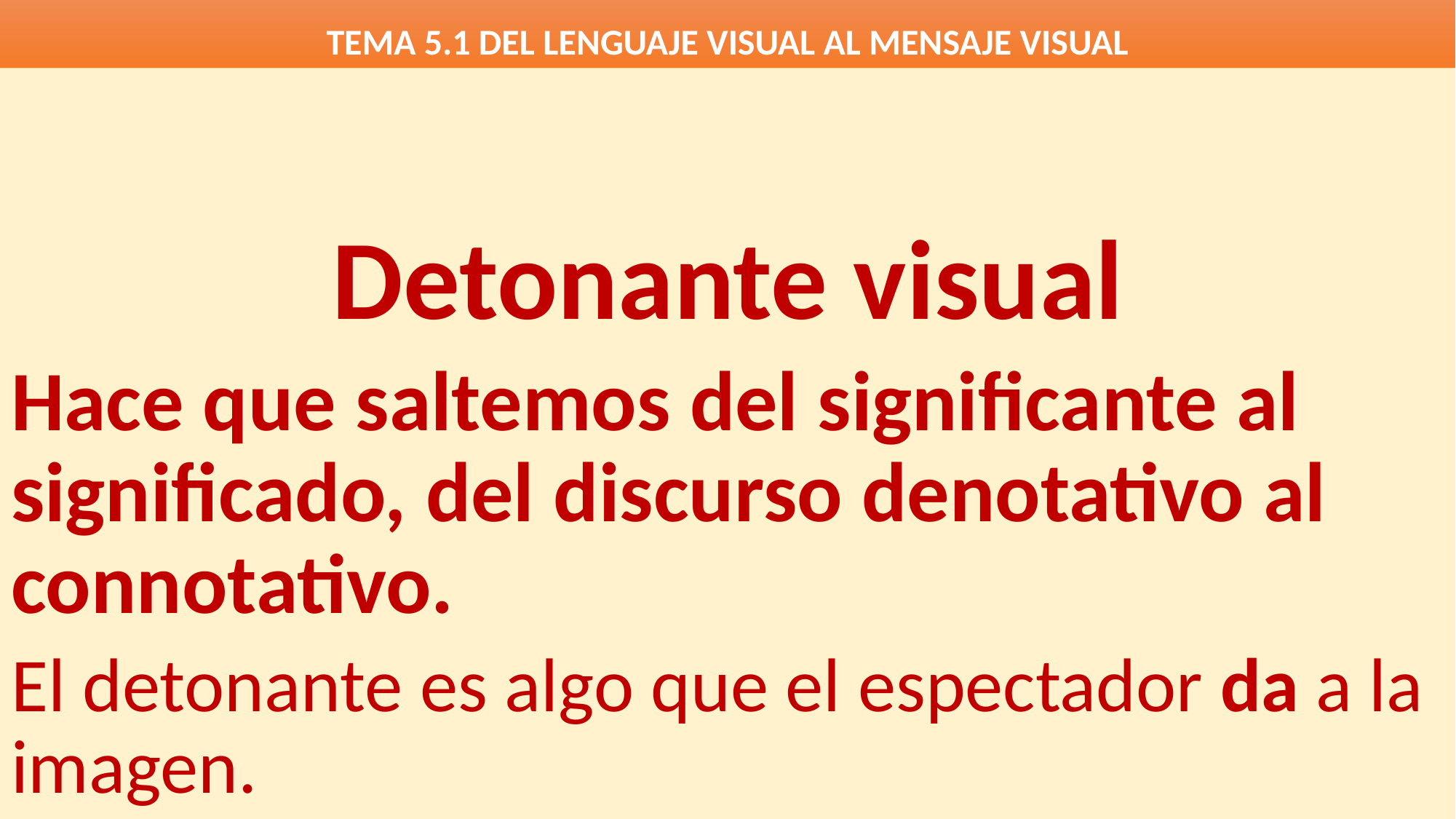

# TEMA 5.1 DEL LENGUAJE VISUAL AL MENSAJE VISUAL

Detonante visual
Hace que saltemos del significante al significado, del discurso denotativo al connotativo.
El detonante es algo que el espectador da a la imagen.